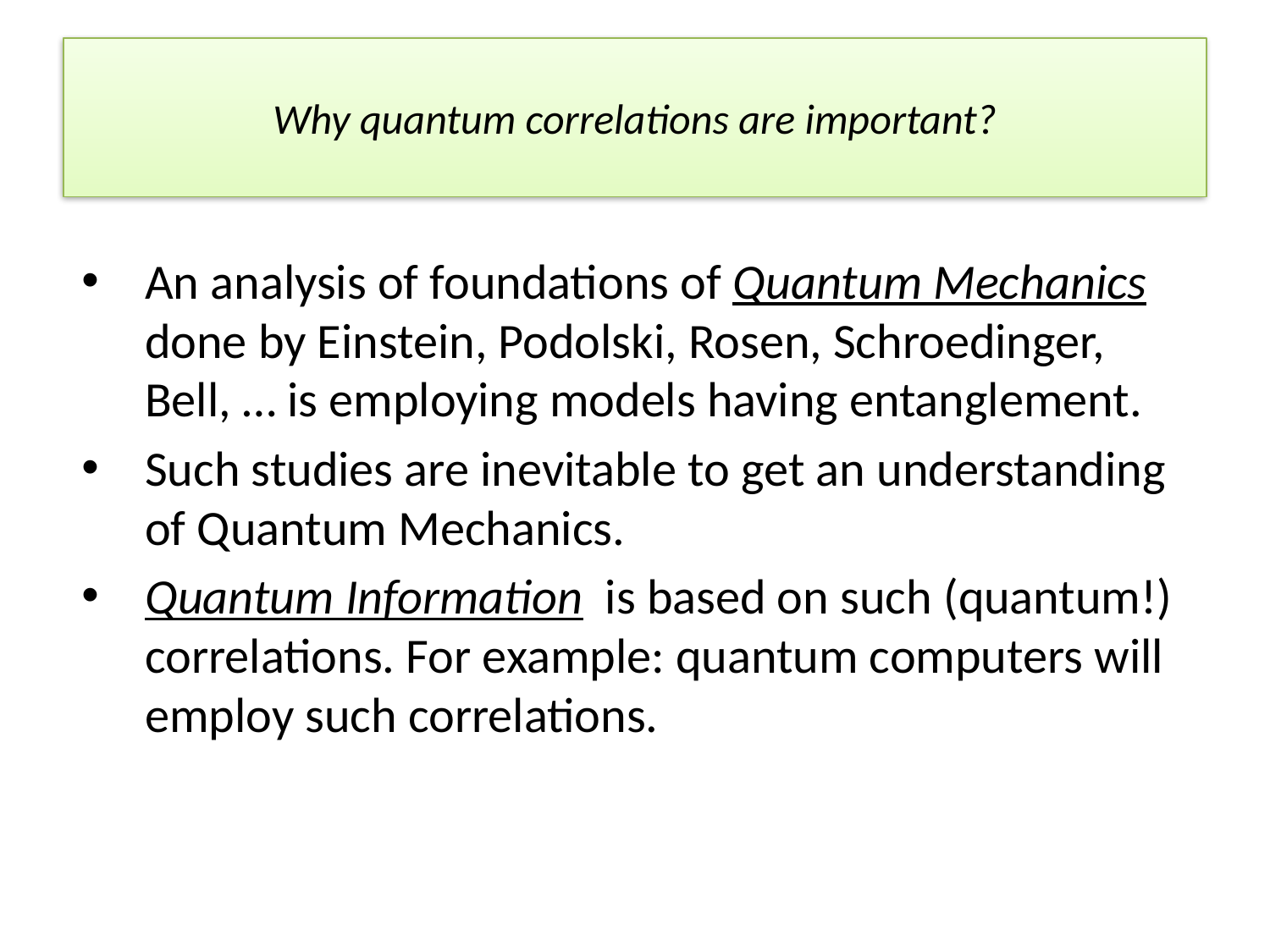

# Why quantum correlations are important?
An analysis of foundations of Quantum Mechanics done by Einstein, Podolski, Rosen, Schroedinger, Bell, … is employing models having entanglement.
Such studies are inevitable to get an understanding of Quantum Mechanics.
Quantum Information  is based on such (quantum!) correlations. For example: quantum computers will employ such correlations.